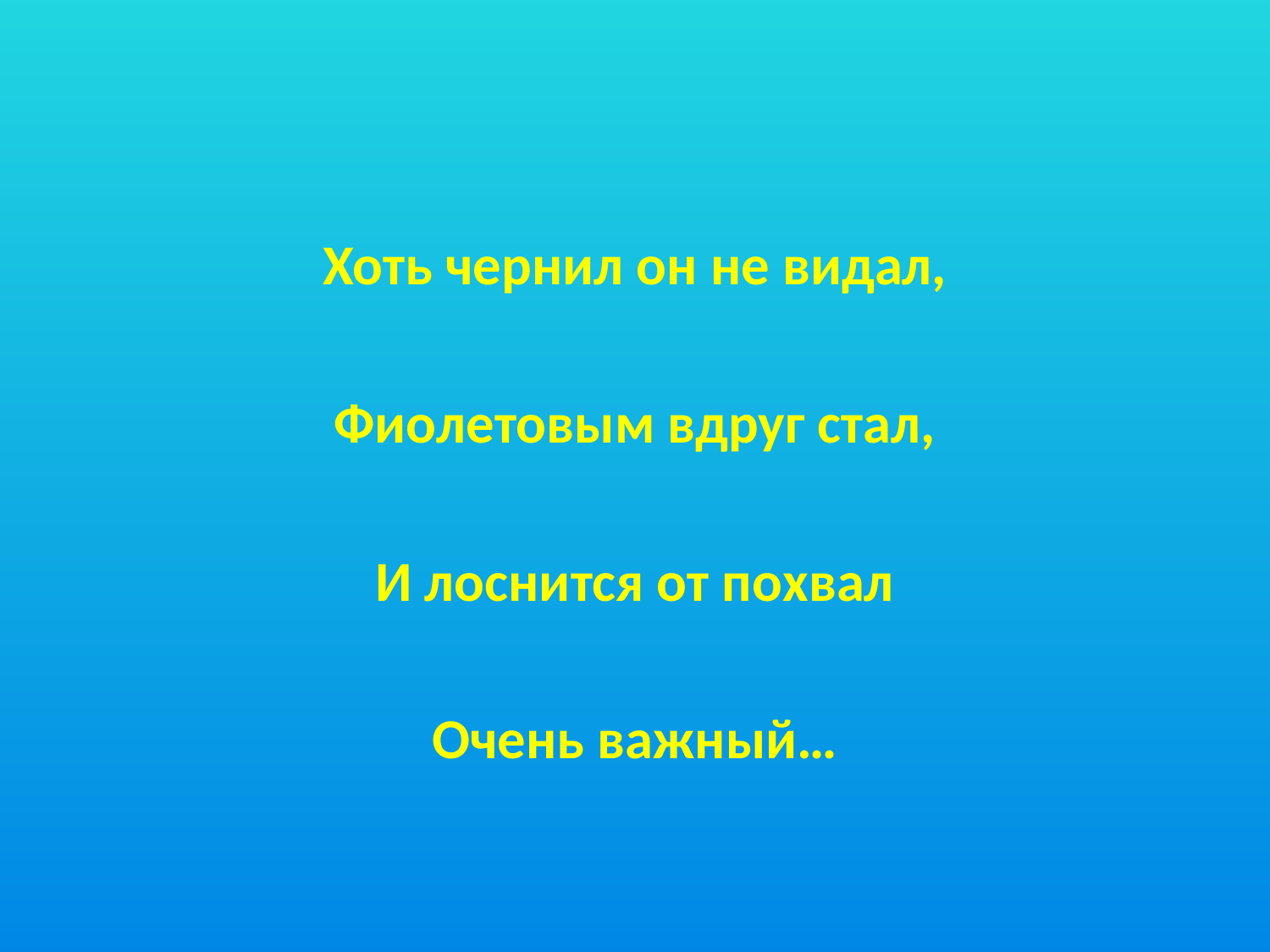

#
Хоть чернил он не видал,

Фиолетовым вдруг стал,

И лоснится от похвал

Очень важный…